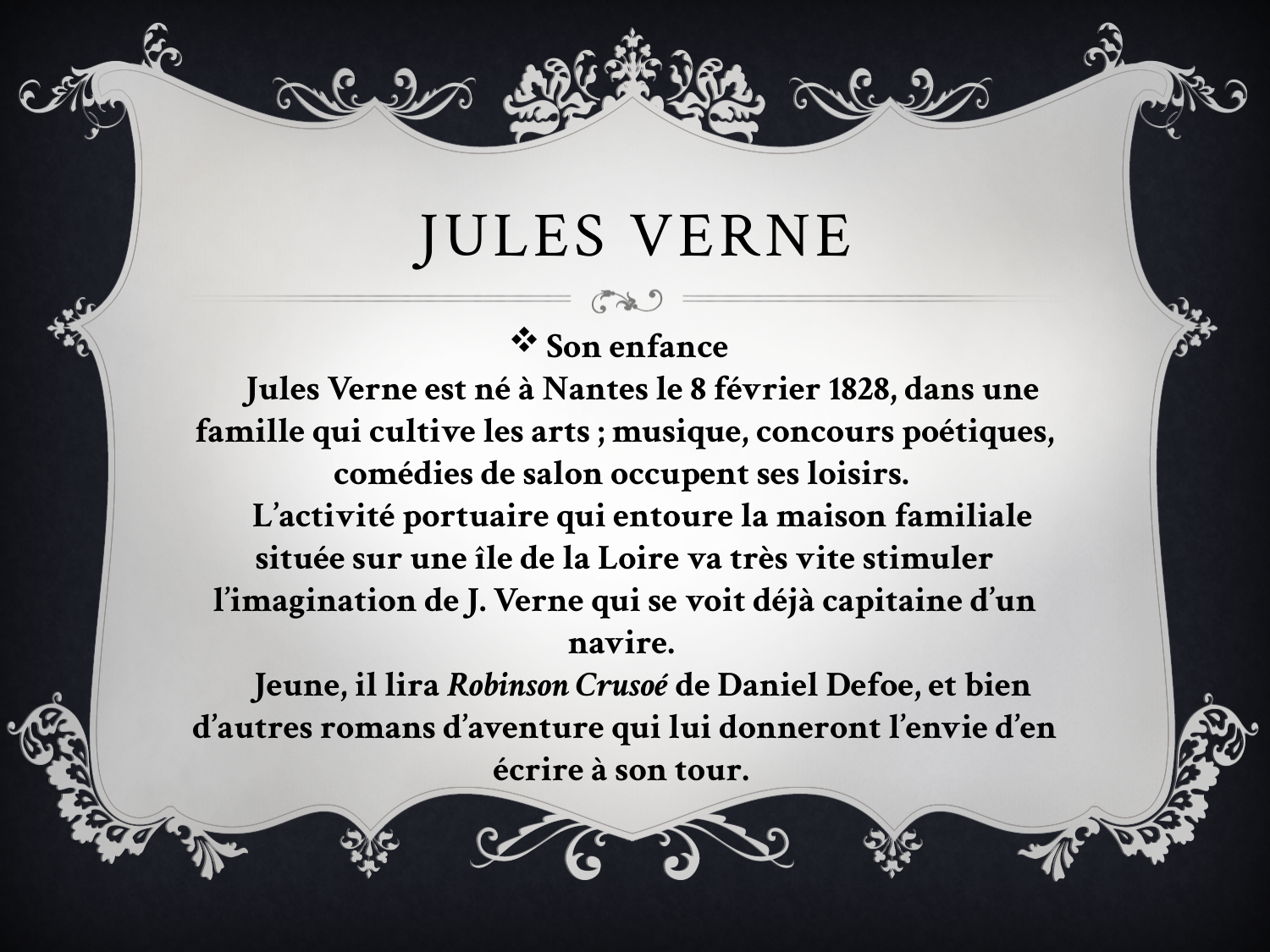

# jules verne
Son enfance
     Jules Verne est né à Nantes le 8 février 1828, dans une famille qui cultive les arts ; musique, concours poétiques, comédies de salon occupent ses loisirs.
     L’activité portuaire qui entoure la maison familiale située sur une île de la Loire va très vite stimuler l’imagination de J. Verne qui se voit déjà capitaine d’un navire.
     Jeune, il lira Robinson Crusoé de Daniel Defoe, et bien d’autres romans d’aventure qui lui donneront l’envie d’en écrire à son tour.